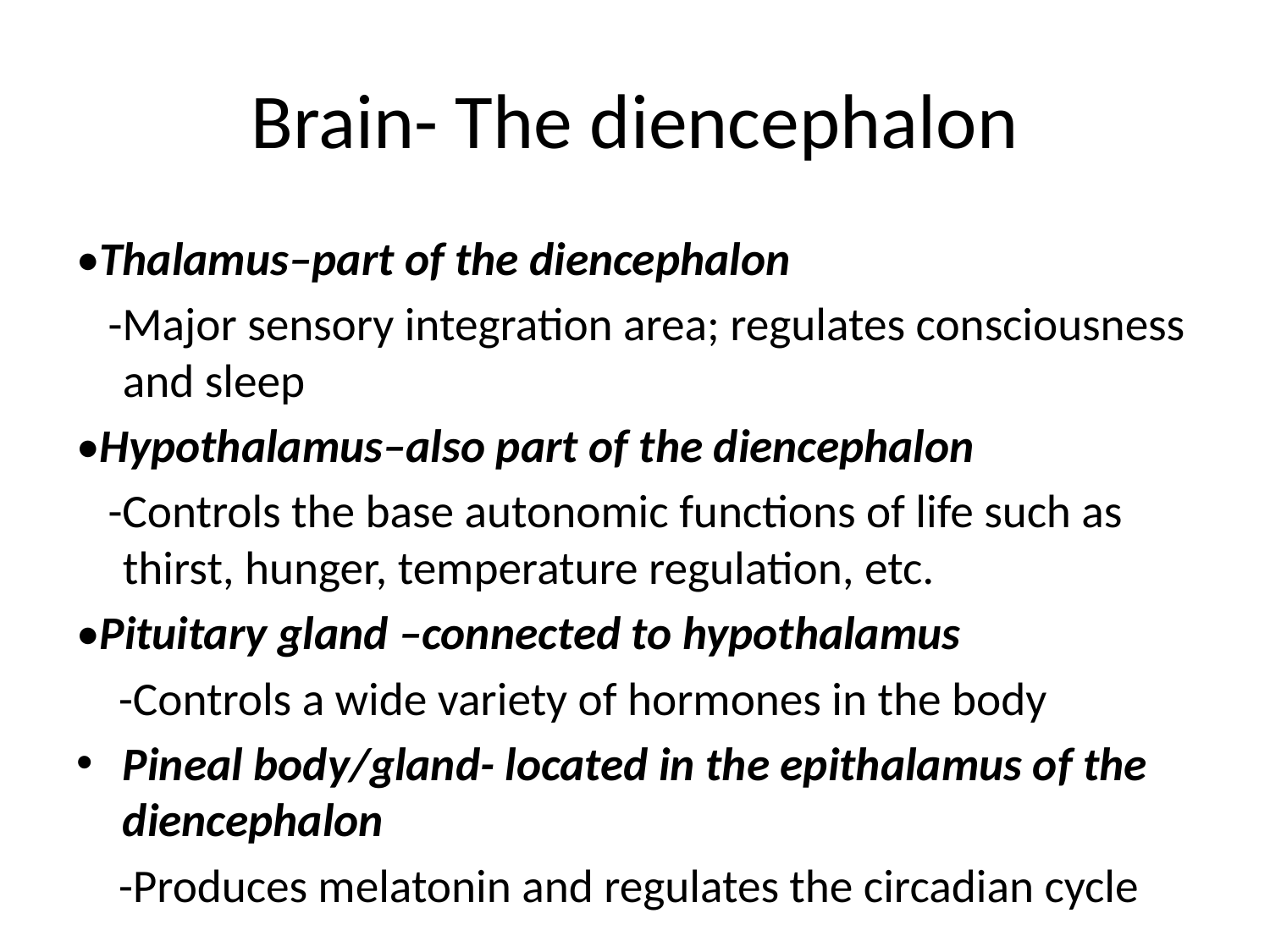

# Brain- The diencephalon
•Thalamus–part of the diencephalon
   -Major sensory integration area; regulates consciousness and sleep
•Hypothalamus–also part of the diencephalon
   -Controls the base autonomic functions of life such as thirst, hunger, temperature regulation, etc.
•Pituitary gland –connected to hypothalamus
    -Controls a wide variety of hormones in the body
Pineal body/gland- located in the epithalamus of the diencephalon
    -Produces melatonin and regulates the circadian cycle